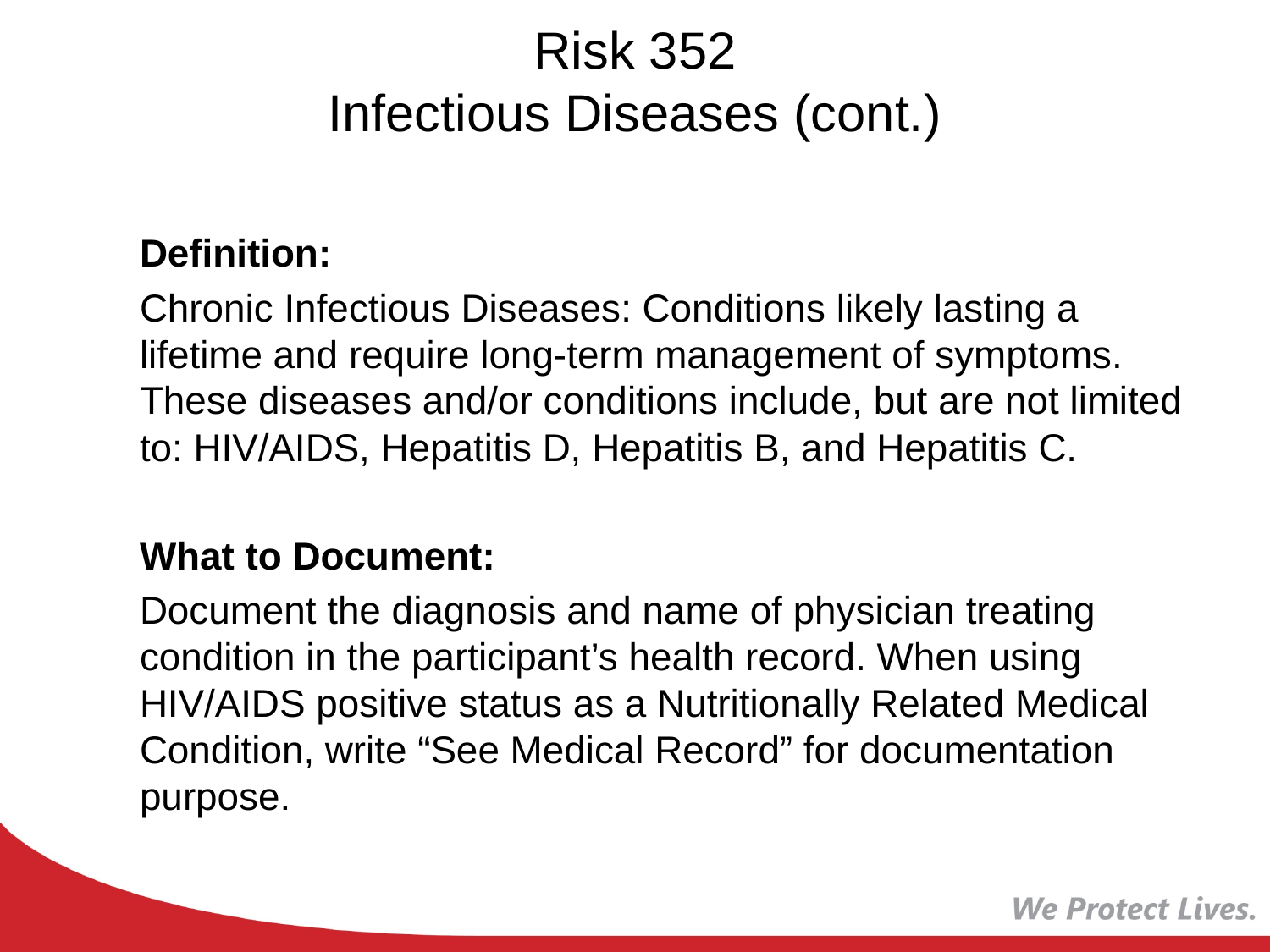

# Risk 352 Infectious Diseases (cont.)
Definition:
Chronic Infectious Diseases: Conditions likely lasting a lifetime and require long-term management of symptoms. These diseases and/or conditions include, but are not limited to: HIV/AIDS, Hepatitis D, Hepatitis B, and Hepatitis C.

What to Document:
Document the diagnosis and name of physician treating condition in the participant’s health record. When using HIV/AIDS positive status as a Nutritionally Related Medical Condition, write “See Medical Record” for documentation purpose.